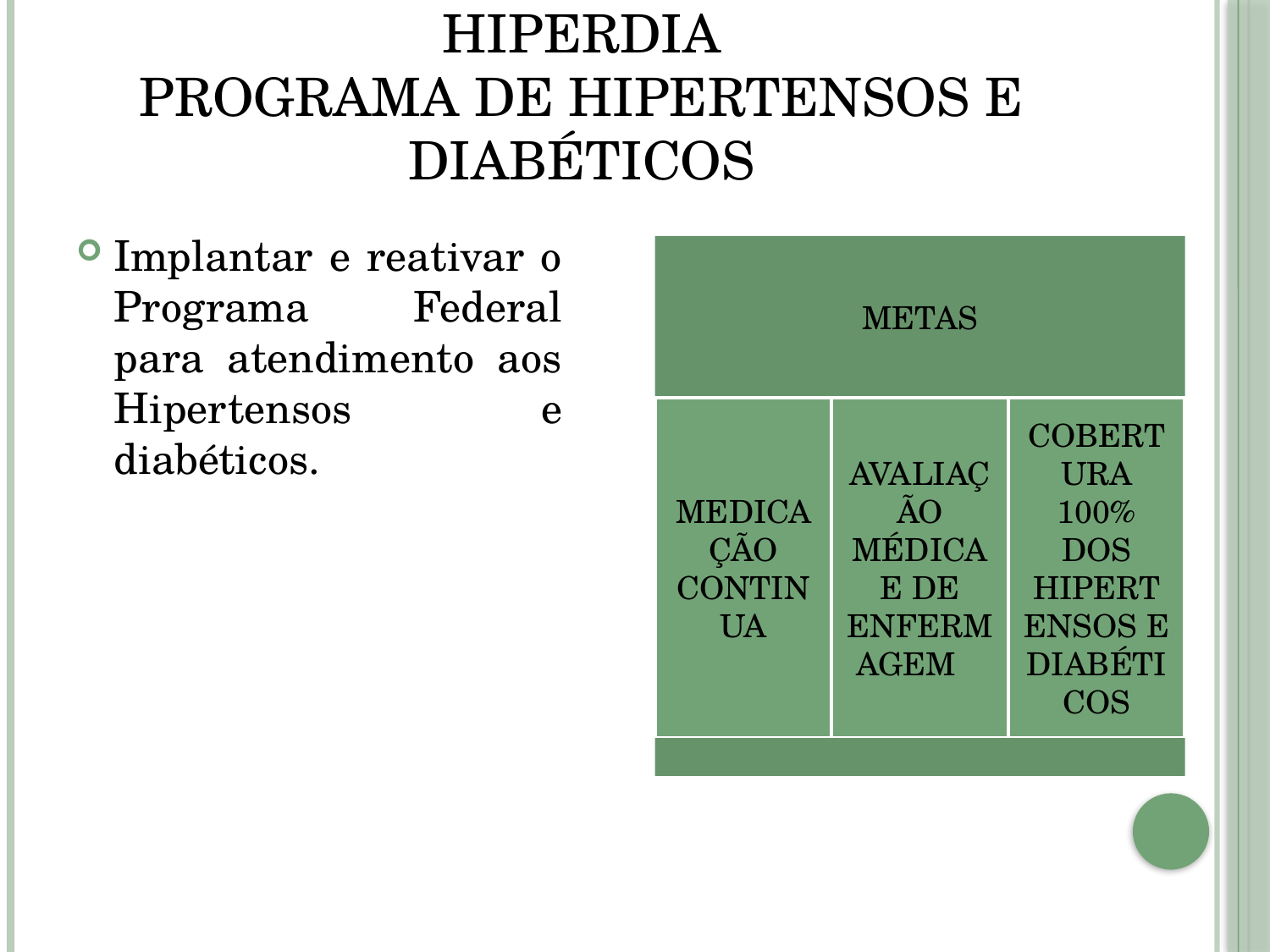

# HIPERDIA programa de hipertensos e diabéticos
Implantar e reativar o Programa Federal para atendimento aos Hipertensos e diabéticos.

METAS
MEDICAÇÃO CONTINUA